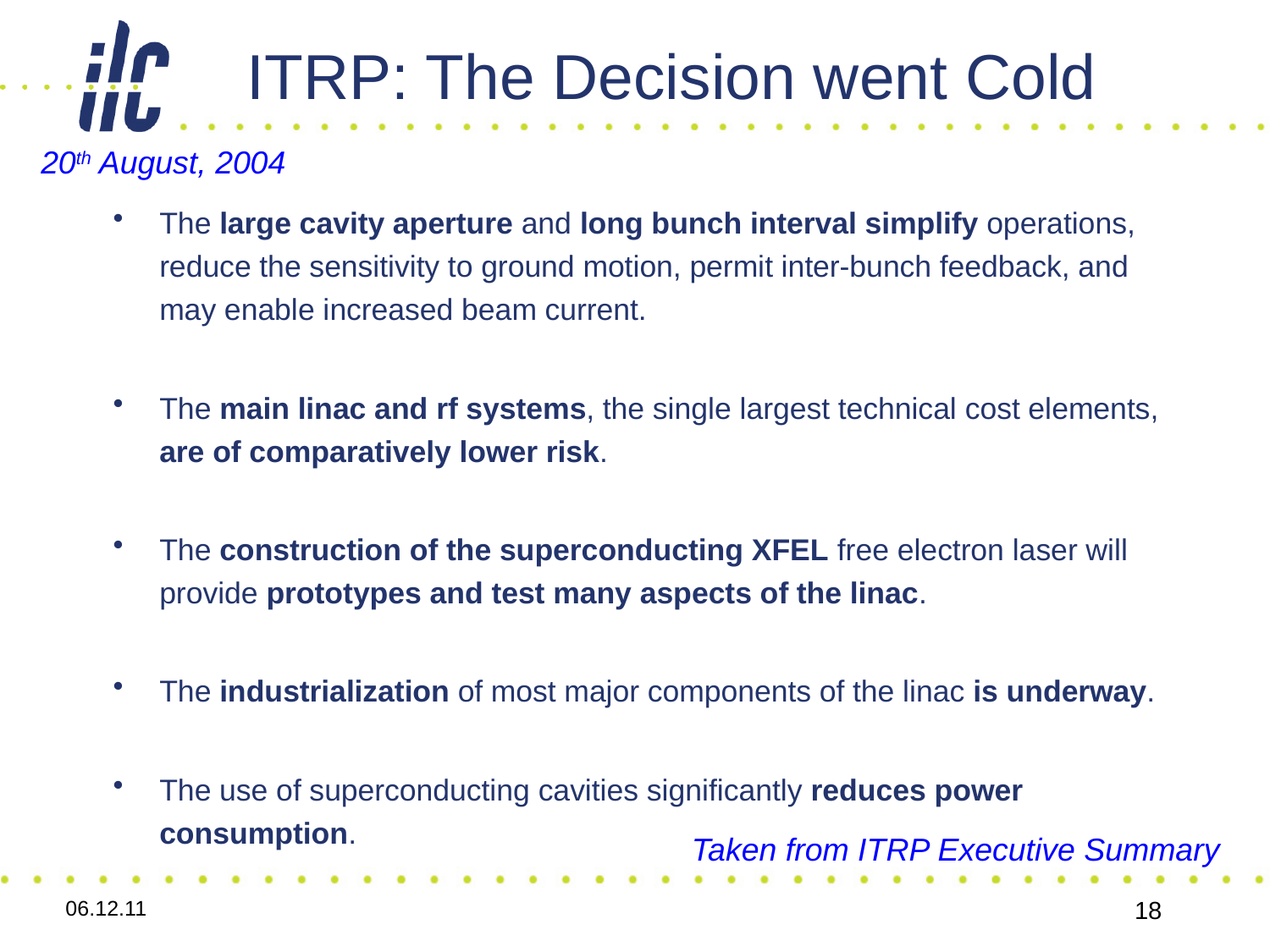

# ITRP: The Decision went Cold
20th August, 2004
The large cavity aperture and long bunch interval simplify operations, reduce the sensitivity to ground motion, permit inter-bunch feedback, and may enable increased beam current.

The main linac and rf systems, the single largest technical cost elements, are of comparatively lower risk.

The construction of the superconducting XFEL free electron laser will provide prototypes and test many aspects of the linac.

The industrialization of most major components of the linac is underway.

The use of superconducting cavities significantly reduces power consumption.

Taken from ITRP Executive Summary
06.12.11
18